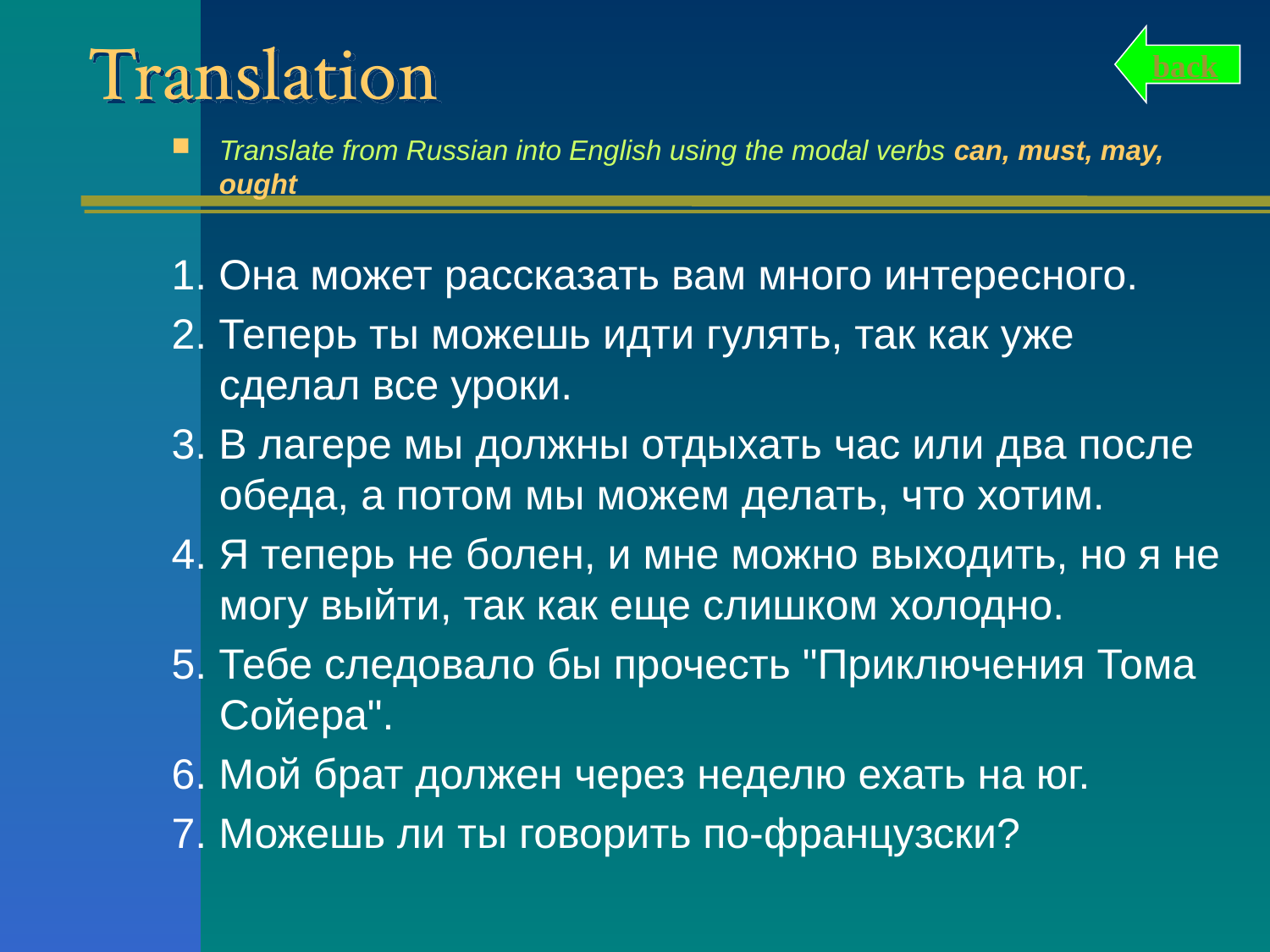

back
# Translation
Translate from Russian into English using the modal verbs can, must, may, ought

1. Она может рассказать вам много интересного.
2. Теперь ты можешь идти гулять, так как уже сделал все уроки.
3. В лагере мы должны отдыхать час или два после обеда, а потом мы можем делать, что хотим.
4. Я теперь не болен, и мне можно выходить, но я не могу выйти, так как еще слишком холодно.
5. Тебе следовало бы прочесть "Приключения Тома Сойера".
6. Мой брат должен через неделю ехать на юг.
7. Можешь ли ты говорить по-французски?